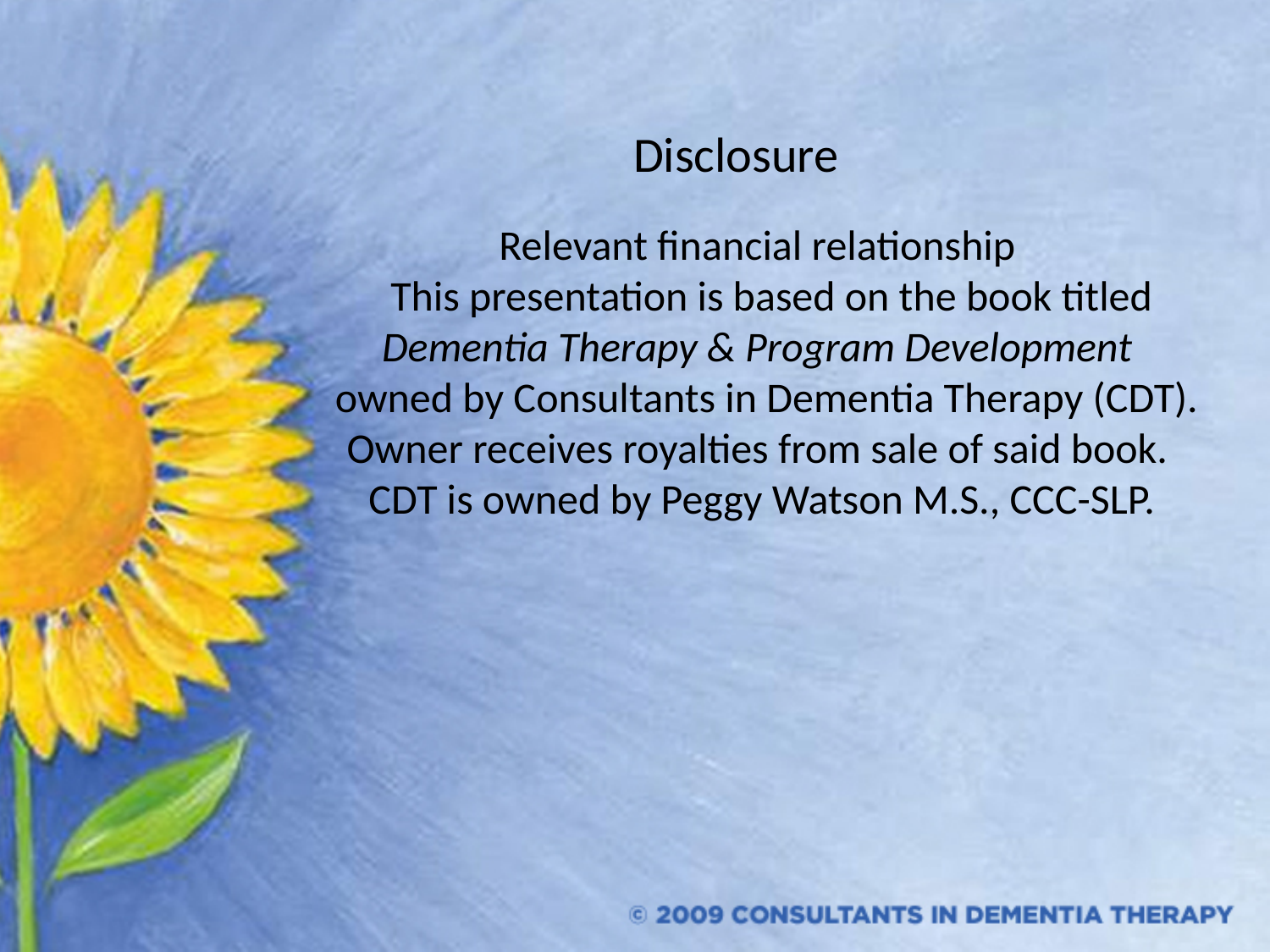

# Disclosure
Relevant financial relationship
  This presentation is based on the book titled
Dementia Therapy & Program Development
 owned by Consultants in Dementia Therapy (CDT).
Owner receives royalties from sale of said book.
CDT is owned by Peggy Watson M.S., CCC-SLP.